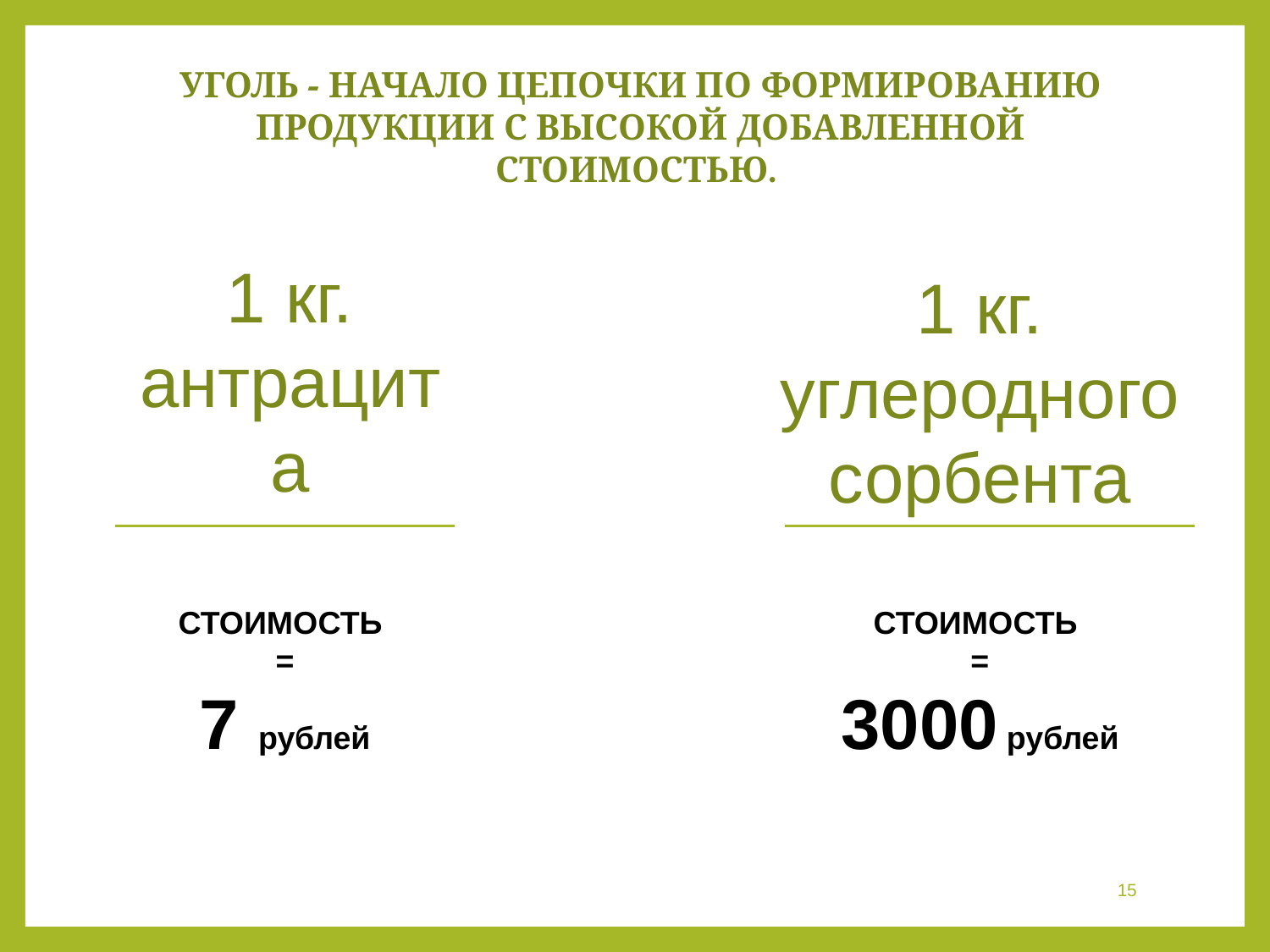

УГОЛЬ - начало цепочки по формированию ПРОДУКЦИИ С ВЫСОКОЙ ДОБАВЛЕННОЙ СТОИМОСТЬЮ.
1 кг. антрацита
1 кг. углеродного сорбента
СТОИМОСТЬ
=
7 рублей
СТОИМОСТЬ
=
3000 рублей
15